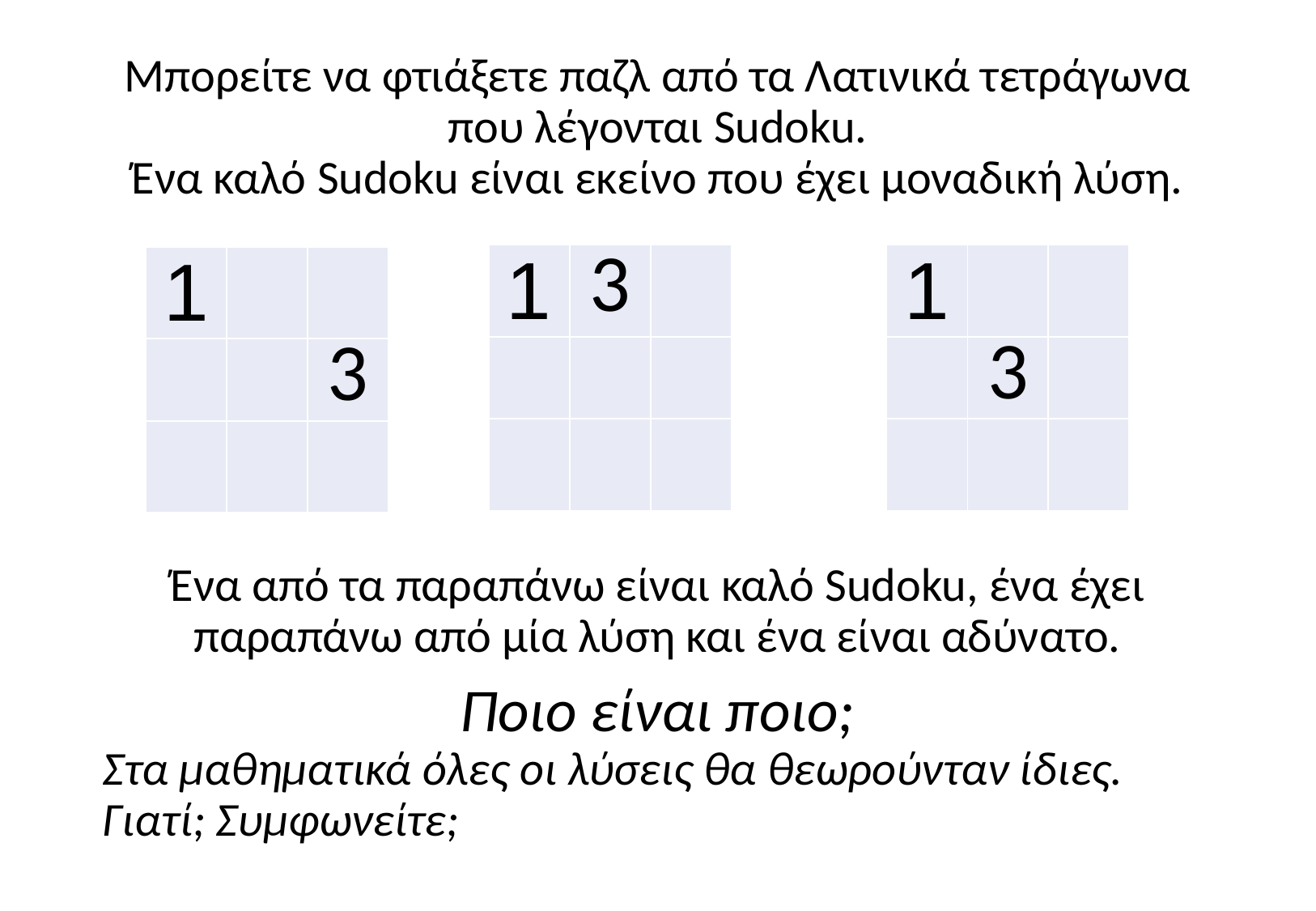

Μπορείτε να φτιάξετε παζλ από τα Λατινικά τετράγωνα που λέγονται Sudoku.
Ένα καλό Sudoku είναι εκείνο που έχει μοναδική λύση.

Ένα από τα παραπάνω είναι καλό Sudoku, ένα έχει παραπάνω από μία λύση και ένα είναι αδύνατο.
Ποιο είναι ποιο;
Στα μαθηματικά όλες οι λύσεις θα θεωρούνταν ίδιες.
Γιατί; Συμφωνείτε;
| 1 | 3 |  |
| --- | --- | --- |
|  |  |  |
|  |  |  |
| 1 |  |  |
| --- | --- | --- |
|  | 3 |  |
|  |  |  |
| 1 |  |  |
| --- | --- | --- |
|  |  | 3 |
|  |  |  |